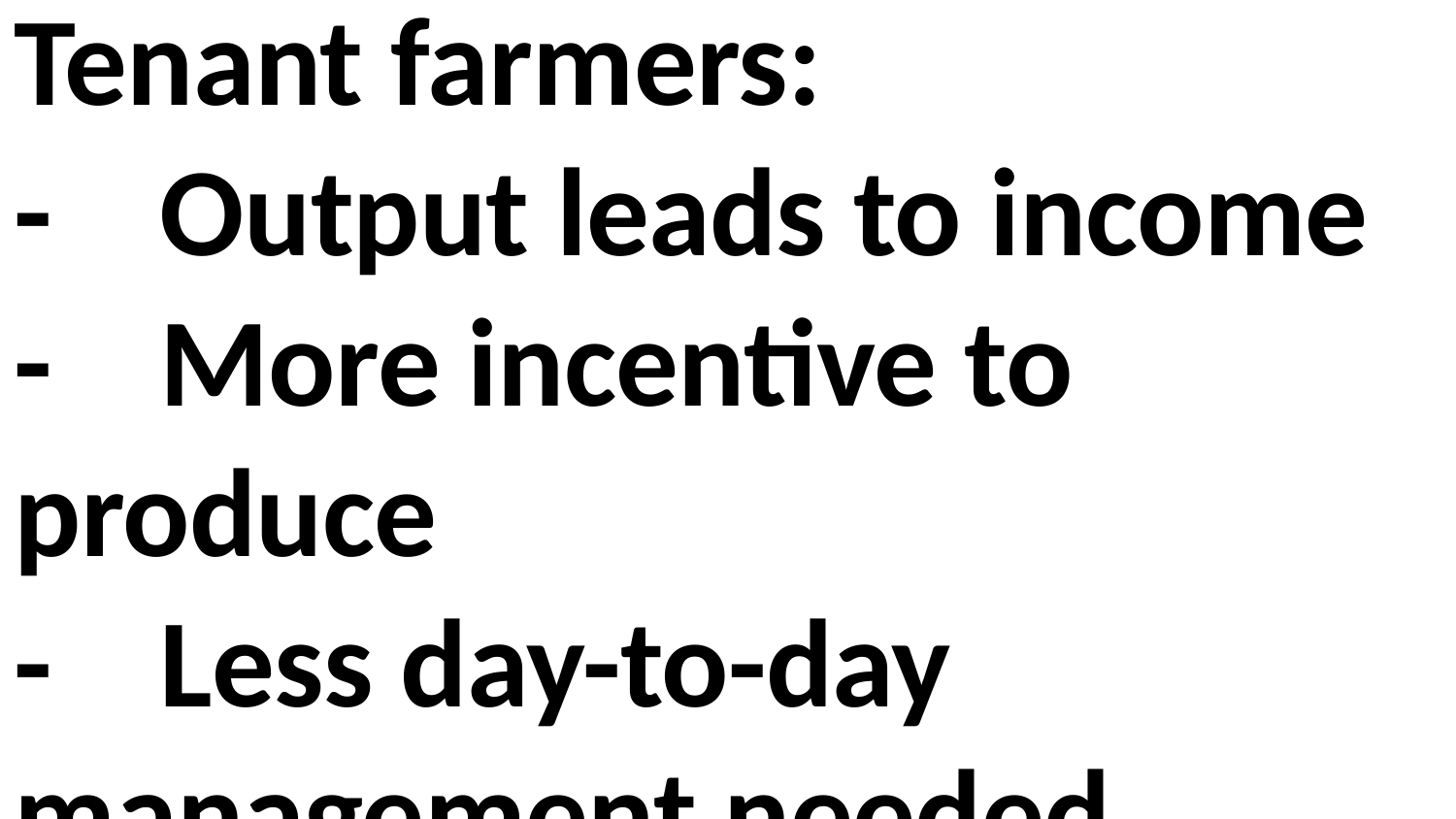

Tenant farmers:
-	Output leads to income
-	More incentive to produce
-	Less day-to-day management needed